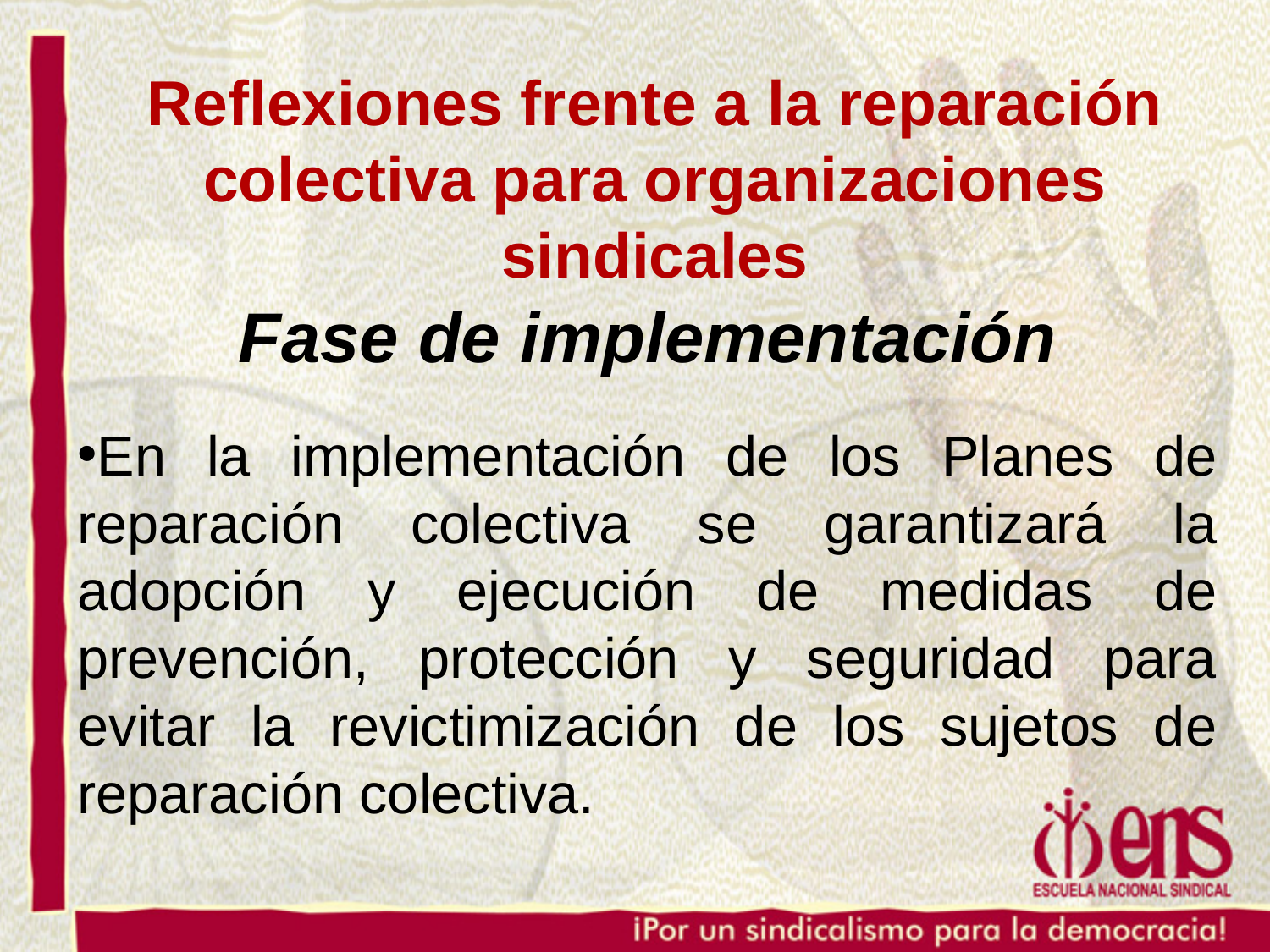

Reflexiones frente a la reparación colectiva para organizaciones sindicales
Fase de implementación

En la implementación de los Planes de reparación colectiva se garantizará la adopción y ejecución de medidas de prevención, protección y seguridad para evitar la revictimización de los sujetos de reparación colectiva.